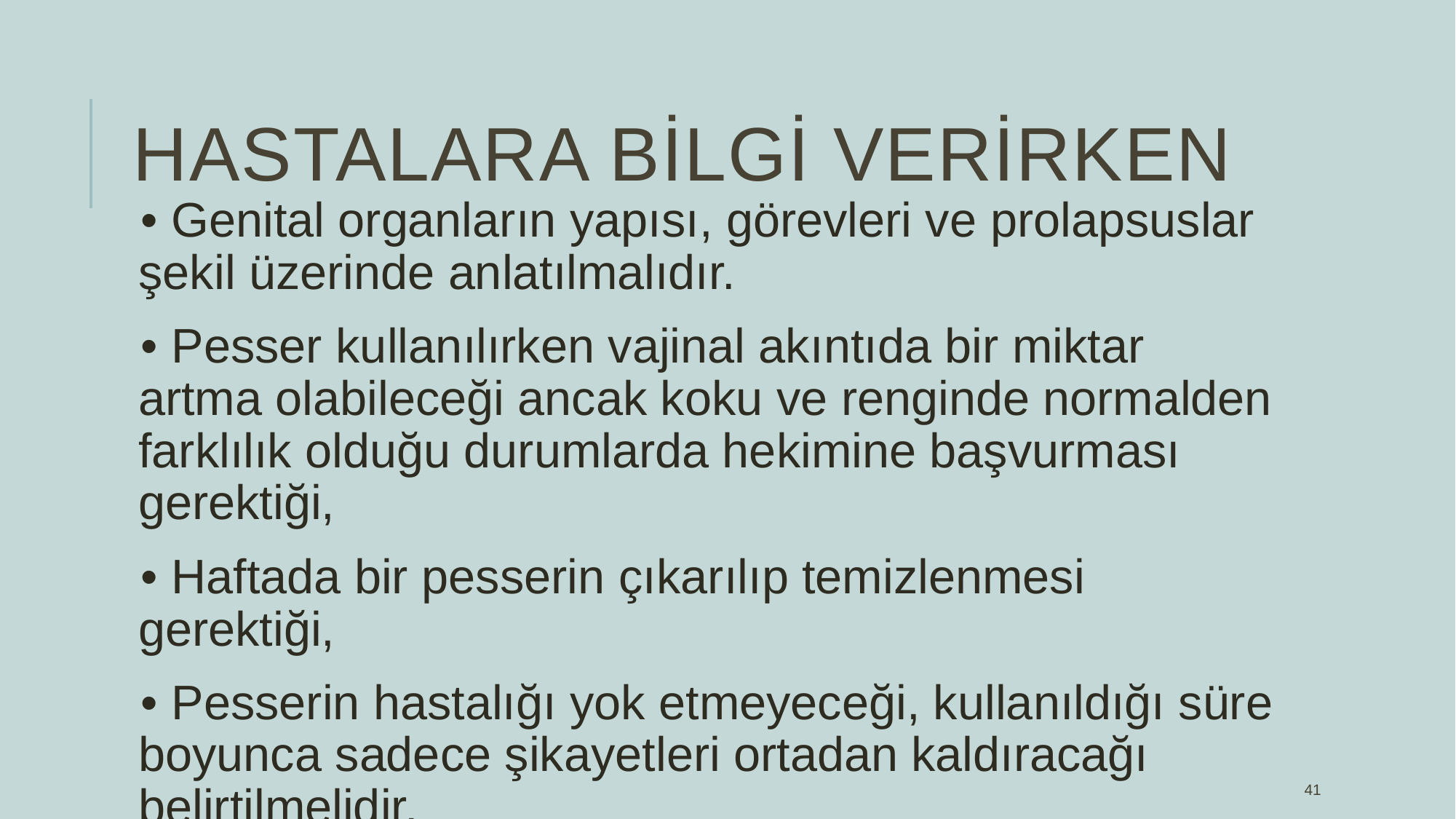

# HASTALARA BİLGİ VERİRKEN
• Genital organların yapısı, görevleri ve prolapsuslar şekil üzerinde anlatılmalıdır.
• Pesser kullanılırken vajinal akıntıda bir miktar artma olabileceği ancak koku ve renginde normalden farklılık olduğu durumlarda hekimine başvurması gerektiği,
• Haftada bir pesserin çıkarılıp temizlenmesi gerektiği,
• Pesserin hastalığı yok etmeyeceği, kullanıldığı süre boyunca sadece şikayetleri ortadan kaldıracağı belirtilmelidir.
41